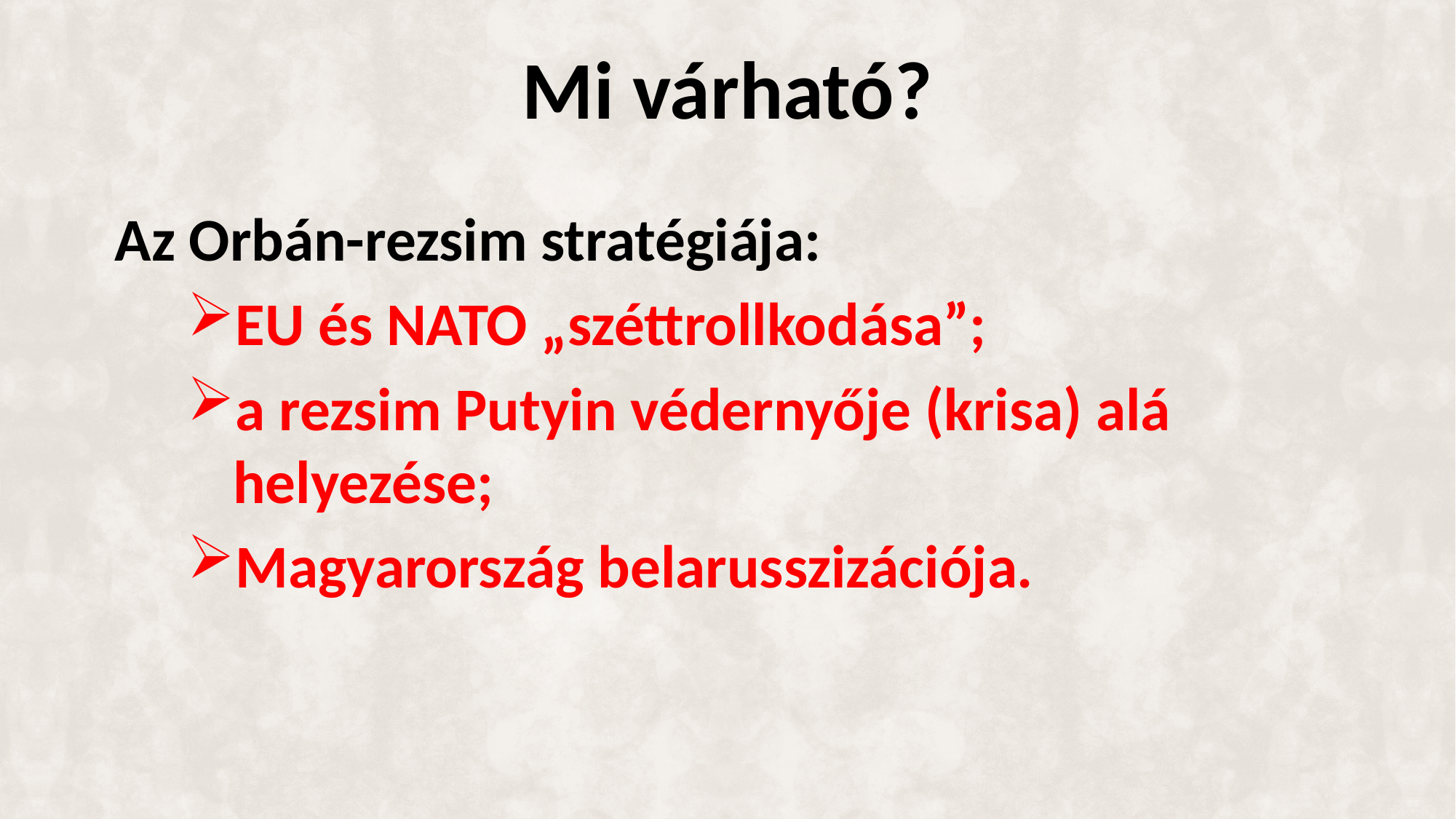

# Mi várható?
Az Orbán-rezsim stratégiája:
EU és NATO „széttrollkodása”;
a rezsim Putyin védernyője (krisa) alá helyezése;
Magyarország belarusszizációja.